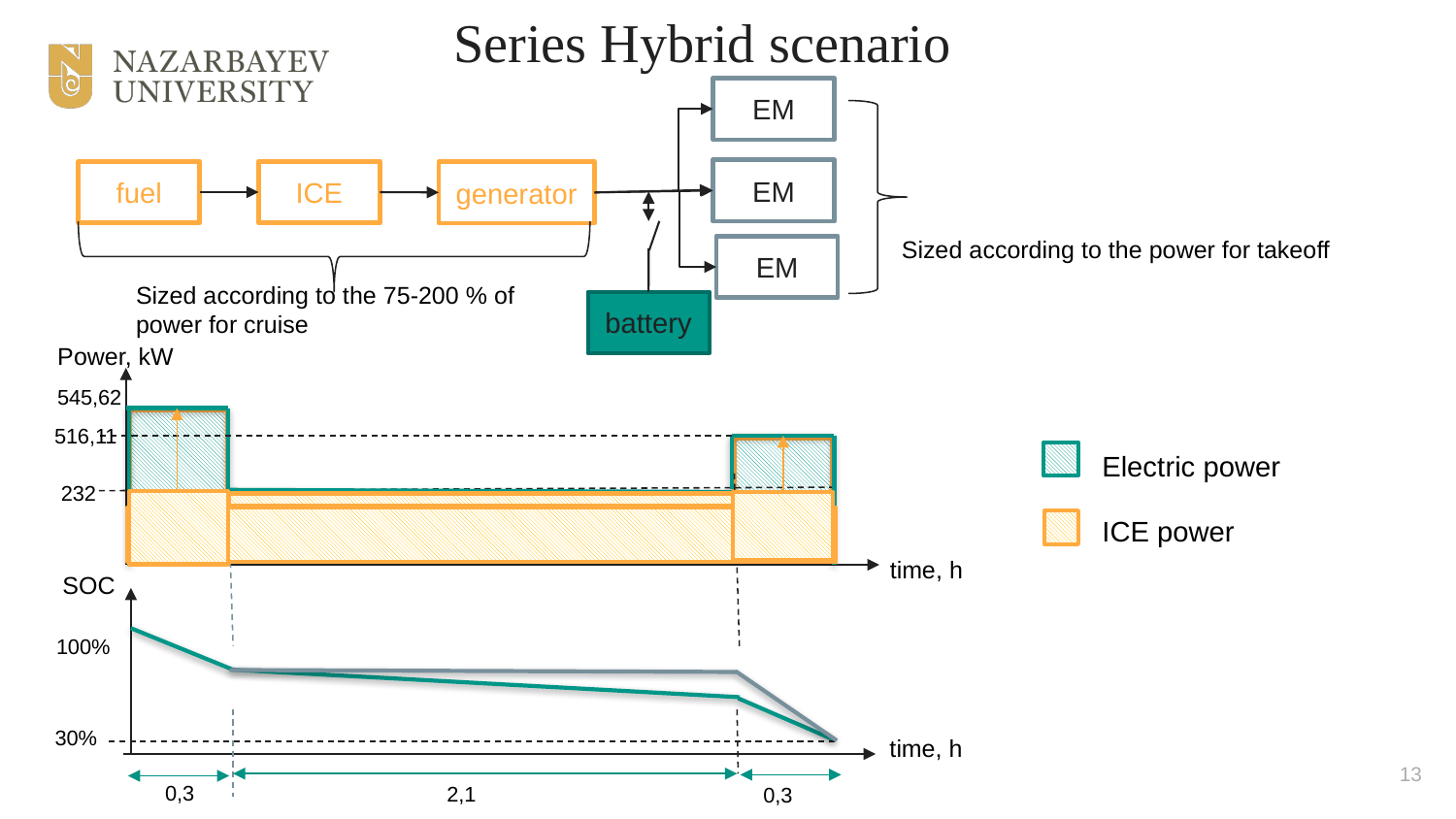

Series Hybrid scenario

EM

EM
fuel
ICE
generator
Sized according to the power for takeoff
EM
Sized according to the 75-200 % of power for cruise
battery
Power, kW
545,62

516,11

Electric power

232

ICE power

time, h
SOC
100%
30%
time, h
13
0,3
2,1
0,3